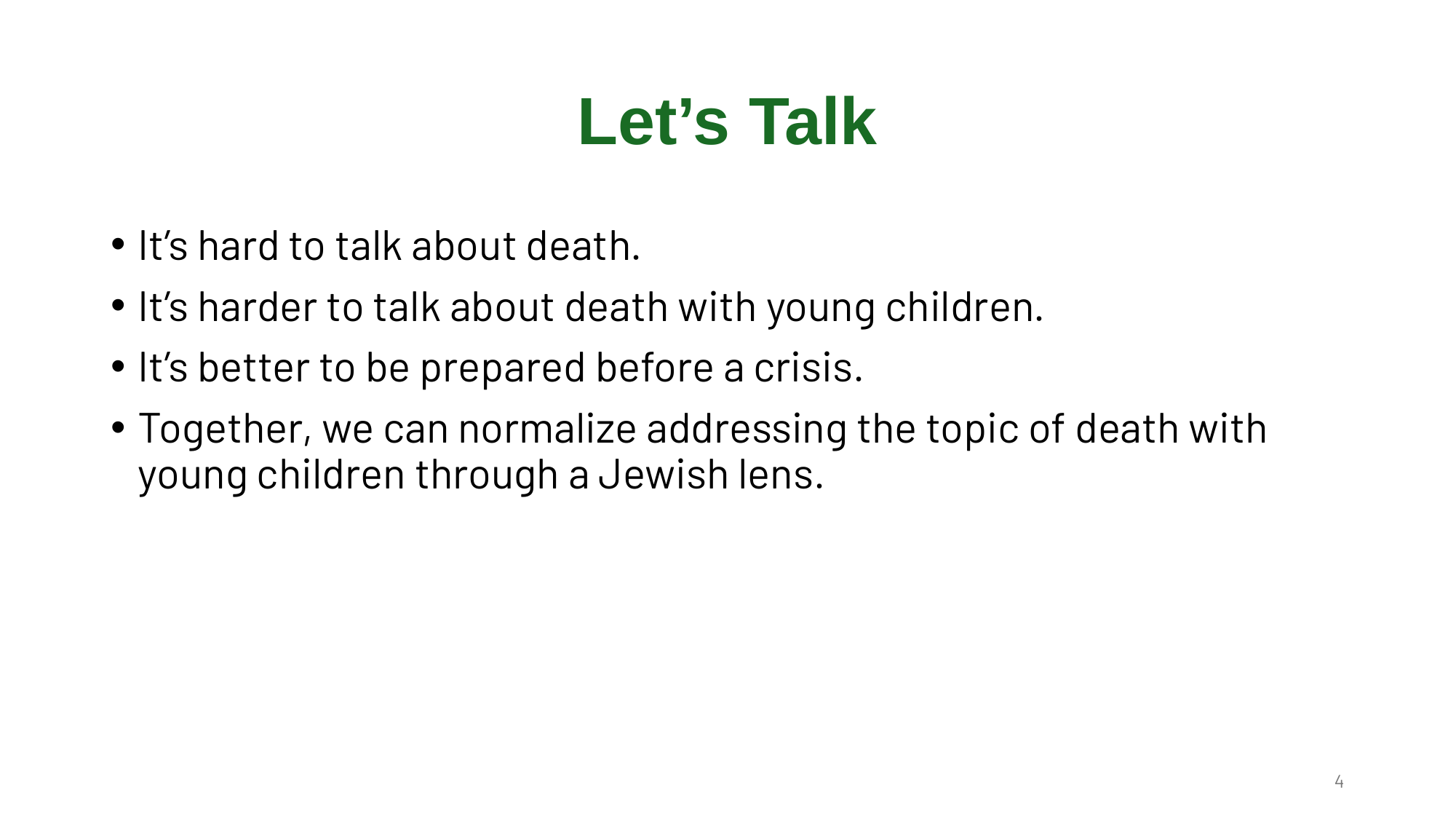

# Let’s Talk
It’s hard to talk about death.
It’s harder to talk about death with young children.
It’s better to be prepared before a crisis.
Together, we can normalize addressing the topic of death with young children through a Jewish lens.

4